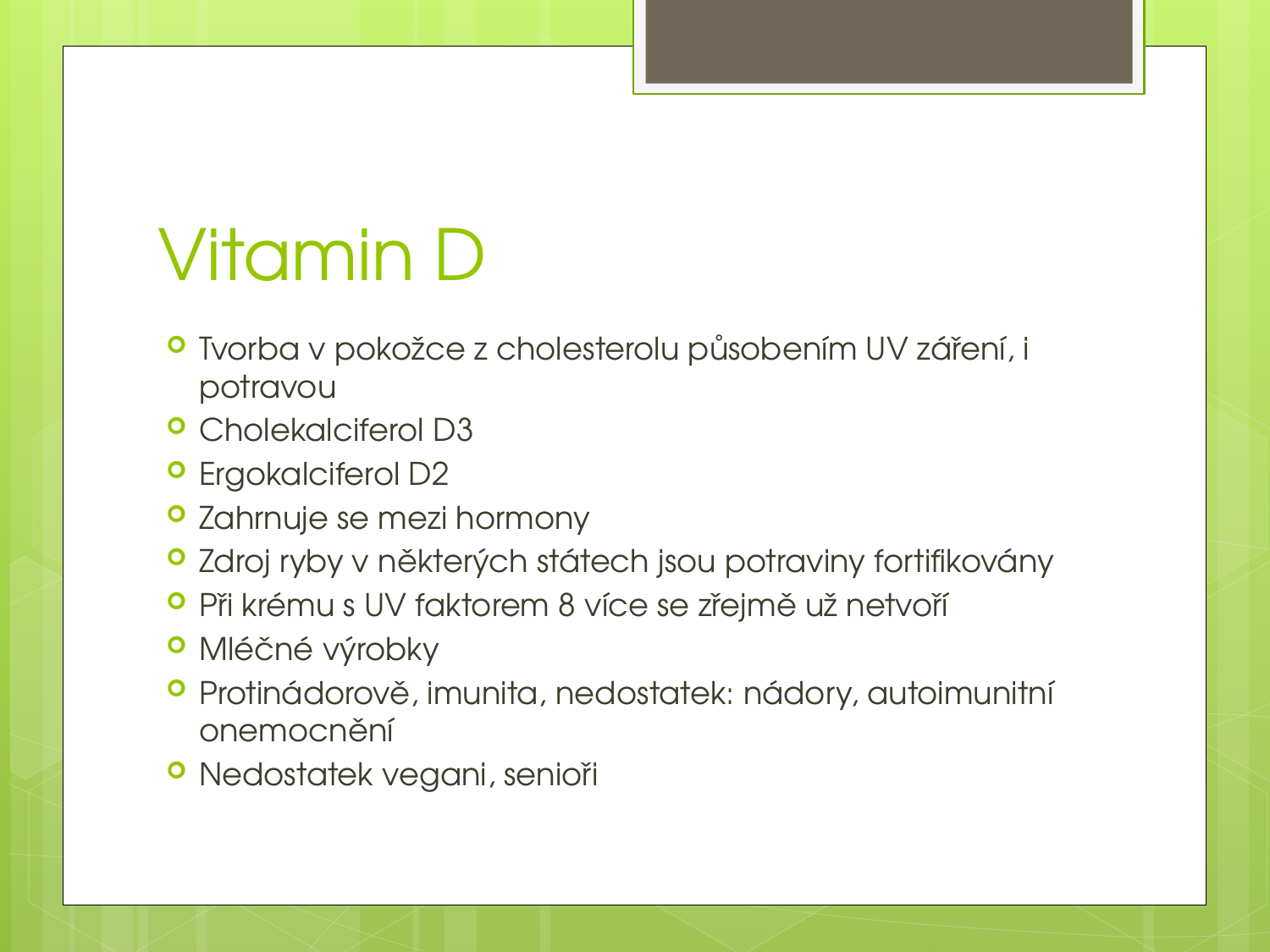

# Vitamin D
Tvorba v pokožce z cholesterolu působením UV záření, i potravou
Cholekalciferol D3
Ergokalciferol D2
Zahrnuje se mezi hormony
Zdroj ryby v některých státech jsou potraviny fortifikovány
Při krému s UV faktorem 8 více se zřejmě už netvoří
Mléčné výrobky
Protinádorově, imunita, nedostatek: nádory, autoimunitní onemocnění
Nedostatek vegani, senioři